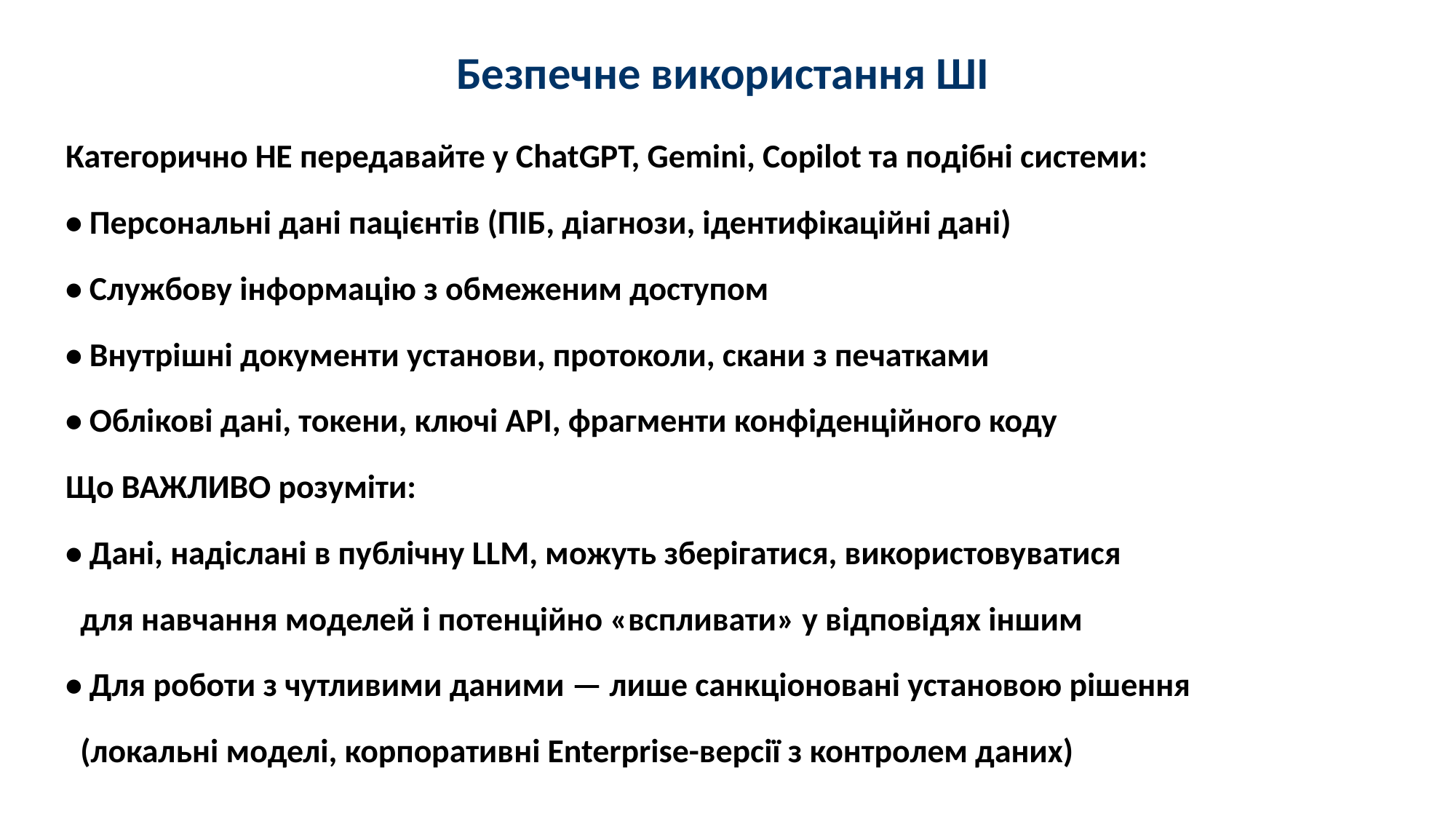

# Безпечне використання ШІ
Категорично НЕ передавайте у ChatGPT, Gemini, Copilot та подібні системи:
• Персональні дані пацієнтів (ПІБ, діагнози, ідентифікаційні дані)
• Службову інформацію з обмеженим доступом
• Внутрішні документи установи, протоколи, скани з печатками
• Облікові дані, токени, ключі API, фрагменти конфіденційного коду
Що ВАЖЛИВО розуміти:
• Дані, надіслані в публічну LLM, можуть зберігатися, використовуватися
  для навчання моделей і потенційно «вспливати» у відповідях іншим
• Для роботи з чутливими даними — лише санкціоновані установою рішення
  (локальні моделі, корпоративні Enterprise-версії з контролем даних)